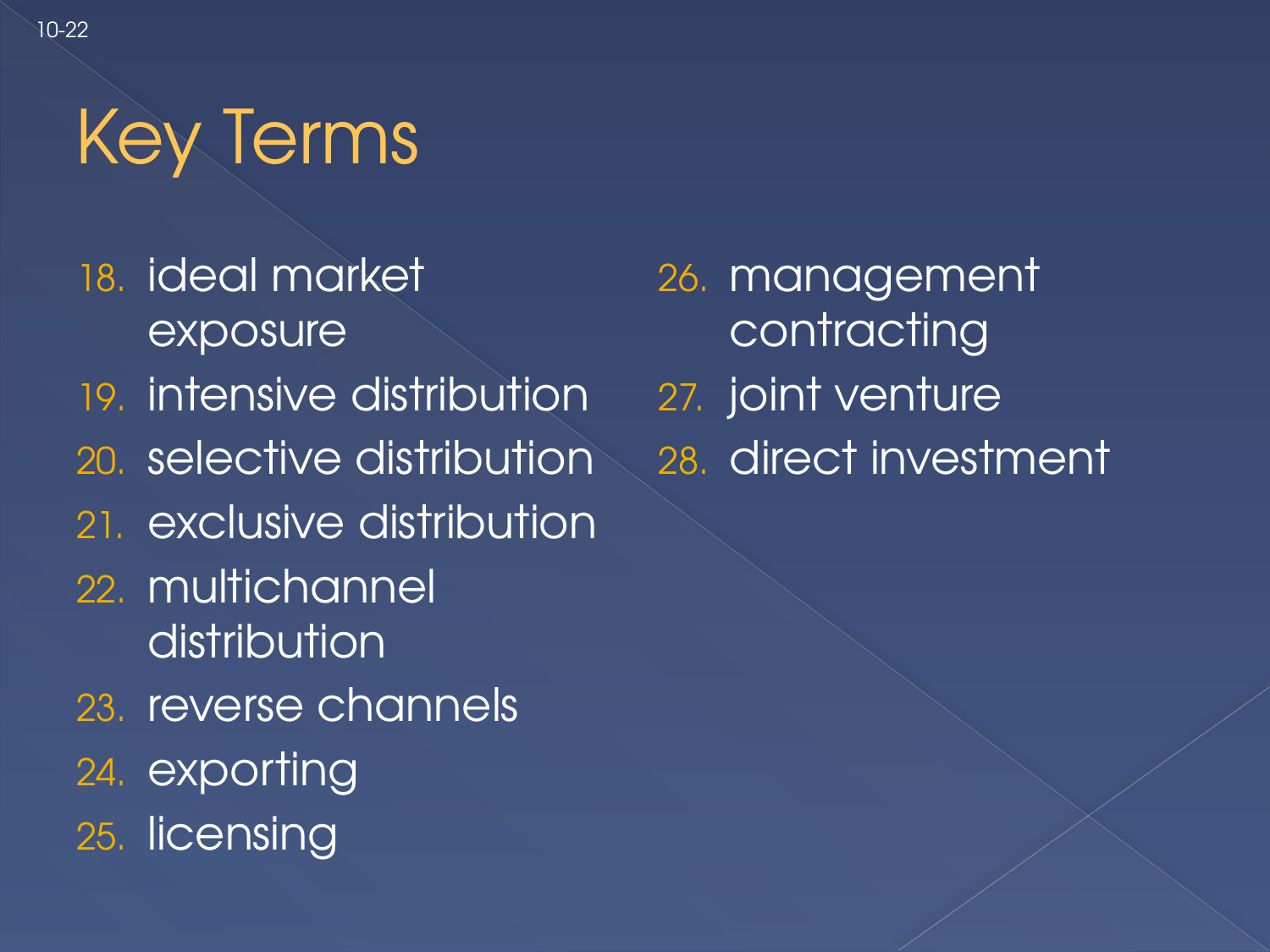

10-22
# Key Terms
ideal market exposure
intensive distribution
selective distribution
exclusive distribution
multichannel distribution
reverse channels
exporting
licensing
management contracting
joint venture
direct investment